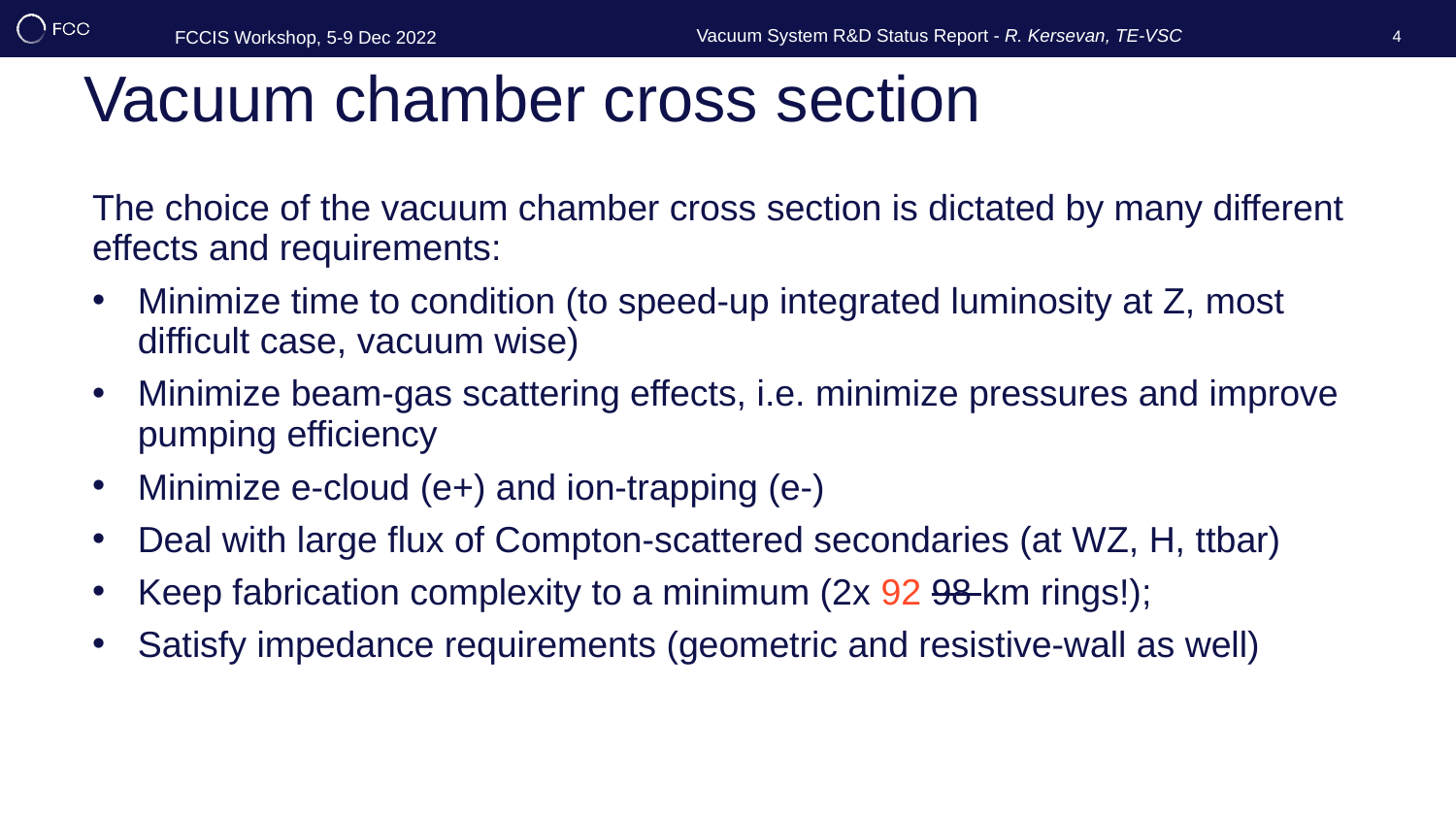

Vacuum System R&D Status Report - R. Kersevan, TE-VSC
FCCIS Workshop, 5-9 Dec 2022
4
Vacuum chamber cross section
The choice of the vacuum chamber cross section is dictated by many different effects and requirements:
Minimize time to condition (to speed-up integrated luminosity at Z, most difficult case, vacuum wise)
Minimize beam-gas scattering effects, i.e. minimize pressures and improve pumping efficiency
Minimize e-cloud (e+) and ion-trapping (e-)
Deal with large flux of Compton-scattered secondaries (at WZ, H, ttbar)
Keep fabrication complexity to a minimum (2x 92 98 km rings!);
Satisfy impedance requirements (geometric and resistive-wall as well)